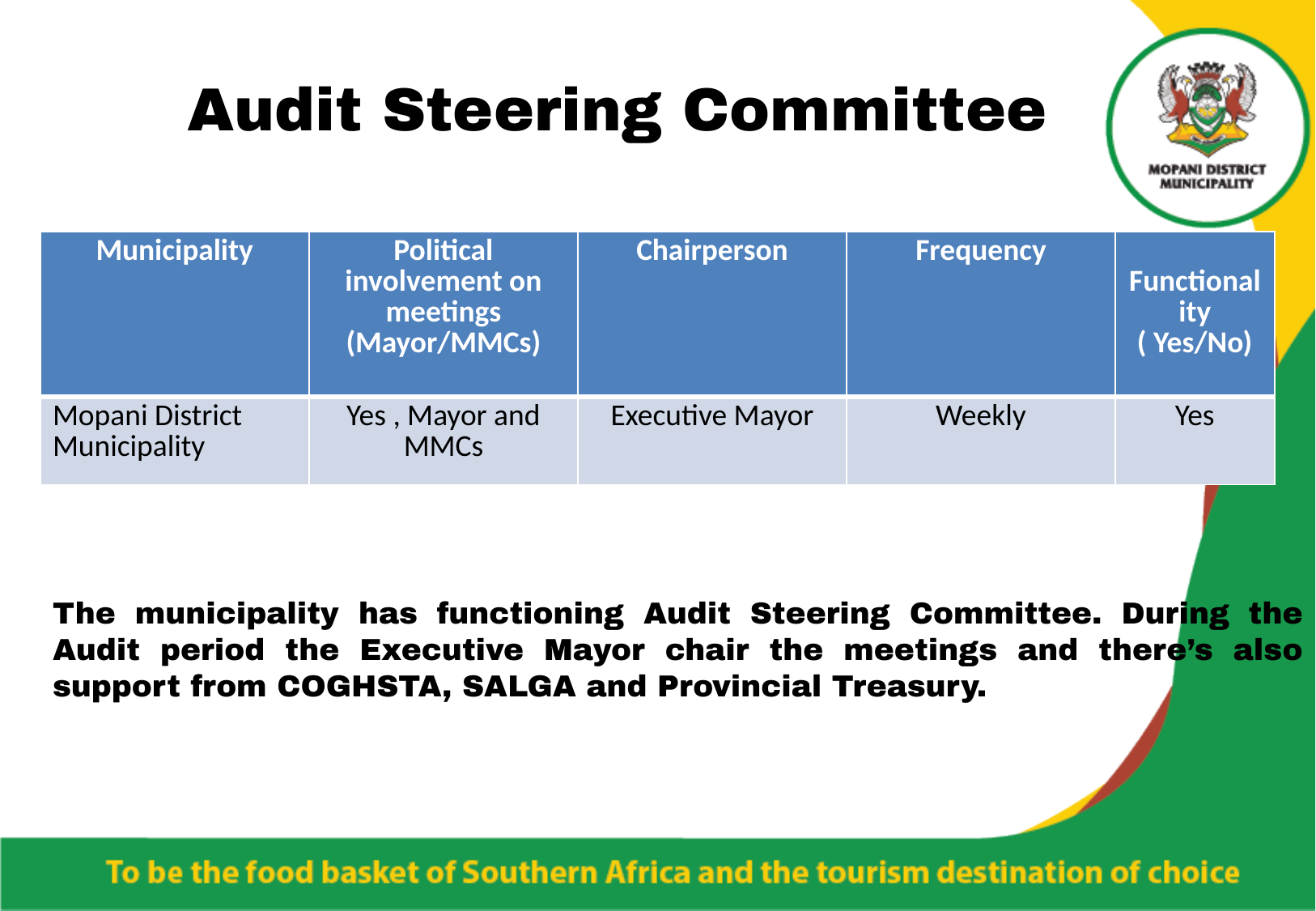

# Audit Steering Committee
| Municipality | Political involvement on meetings (Mayor/MMCs) | Chairperson | Frequency | Functionality ( Yes/No) |
| --- | --- | --- | --- | --- |
| Mopani District Municipality | Yes , Mayor and MMCs | Executive Mayor | Weekly | Yes |

The municipality has functioning Audit Steering Committee. During the Audit period the Executive Mayor chair the meetings and there’s also support from COGHSTA, SALGA and Provincial Treasury.